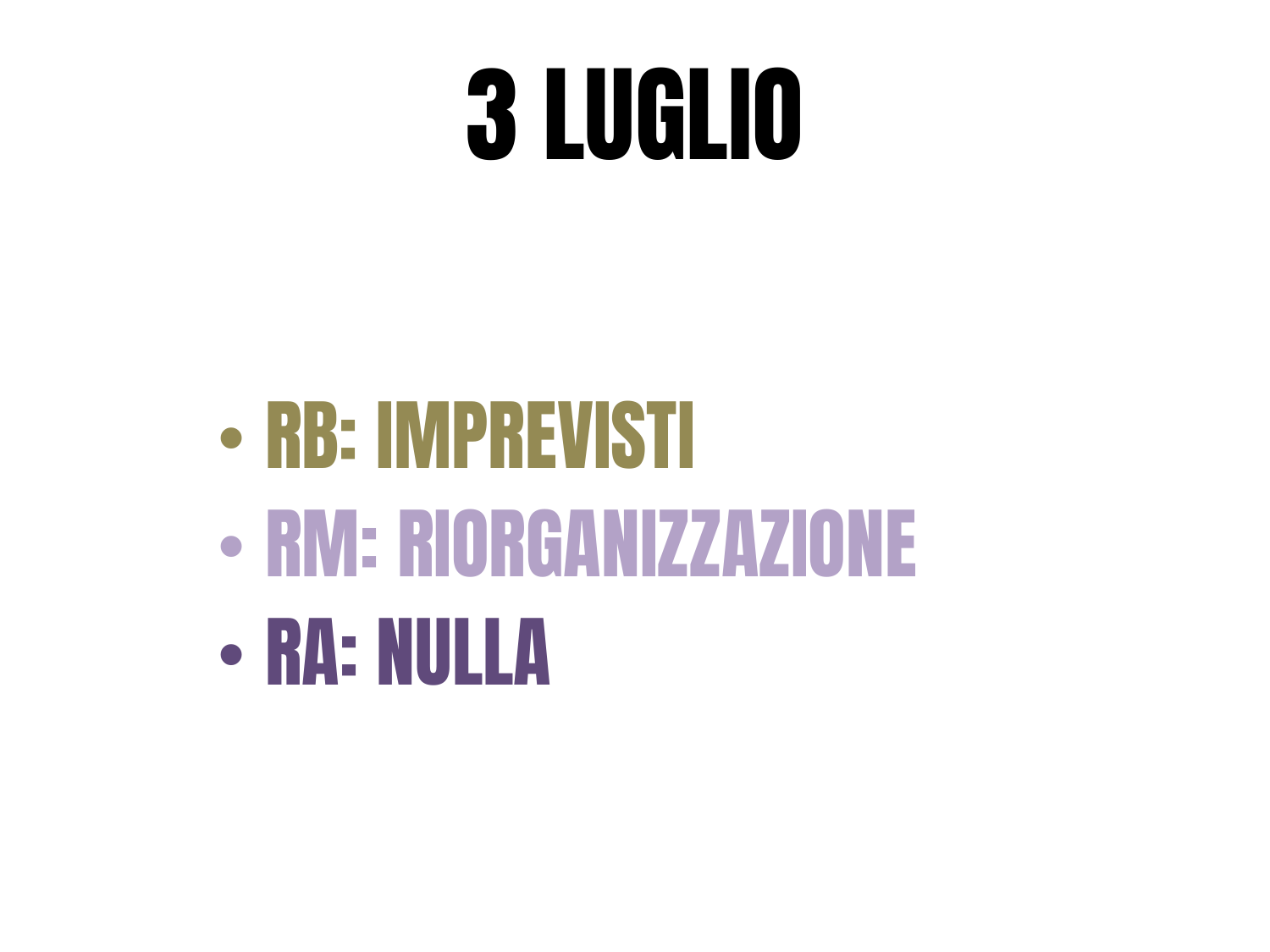

# 3 LUGLIO

RB: IMPREVISTI
RM: RIORGANIZZAZIONE
RA: NULLA